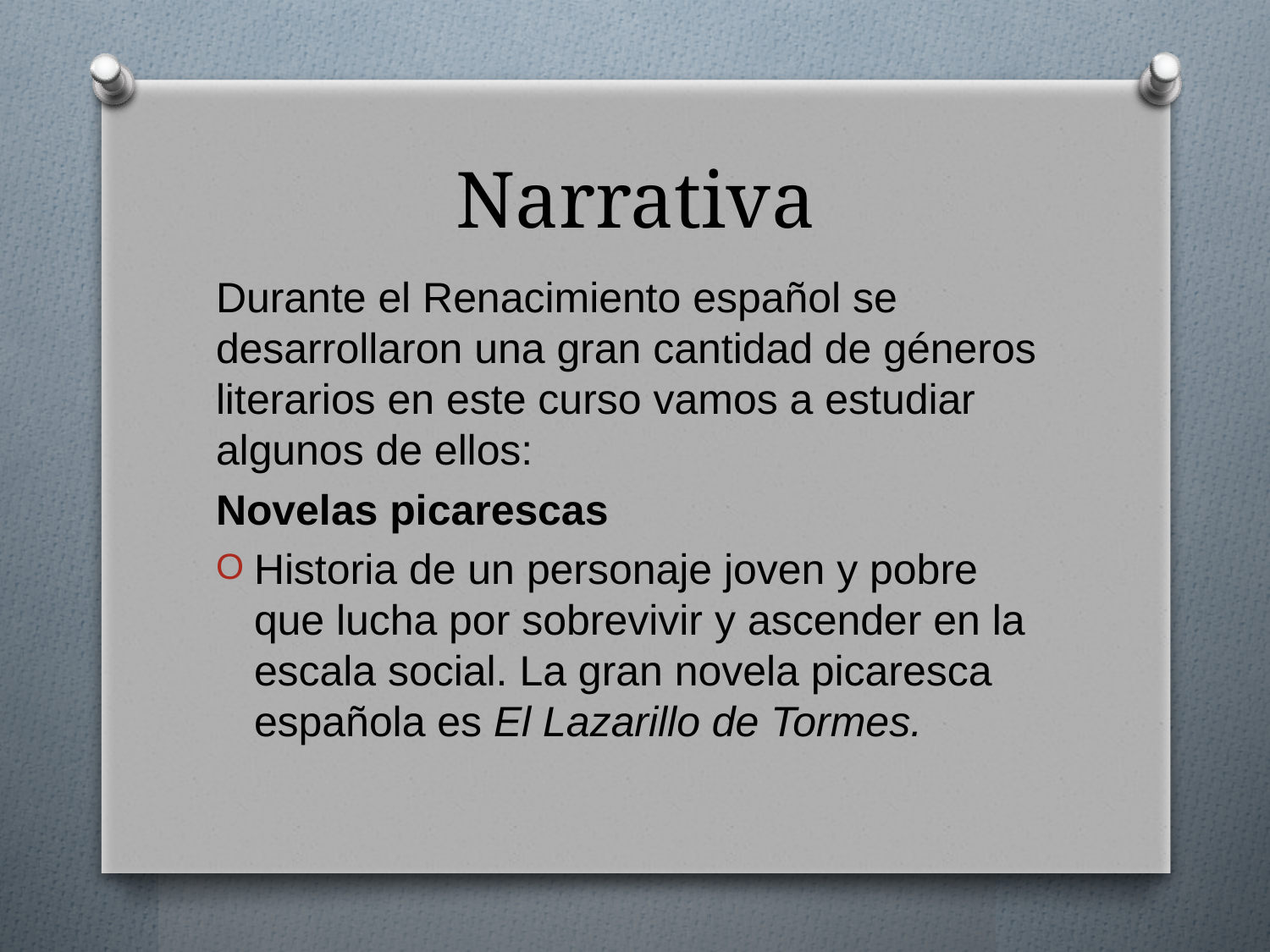

# Narrativa
Durante el Renacimiento español se desarrollaron una gran cantidad de géneros literarios en este curso vamos a estudiar algunos de ellos:
Novelas picarescas
Historia de un personaje joven y pobre que lucha por sobrevivir y ascender en la escala social. La gran novela picaresca española es El Lazarillo de Tormes.